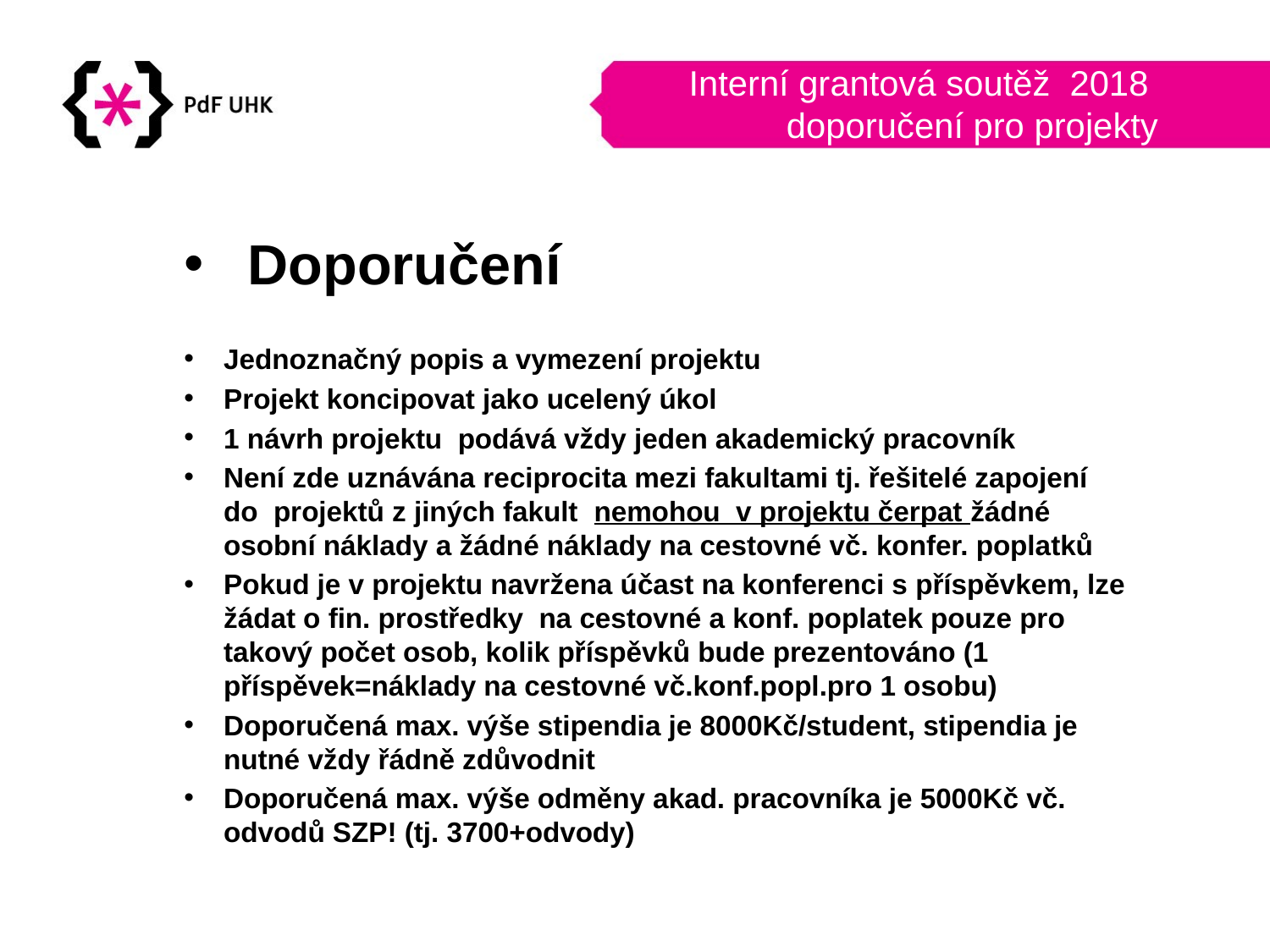

# Interní grantová soutěž  2018 doporučení pro projekty

Doporučení

Jednoznačný popis a vymezení projektu
Projekt koncipovat jako ucelený úkol
1 návrh projektu  podává vždy jeden akademický pracovník
Není zde uznávána reciprocita mezi fakultami tj. řešitelé zapojení do  projektů z jiných fakult  nemohou  v projektu čerpat žádné osobní náklady a žádné náklady na cestovné vč. konfer. poplatků
Pokud je v projektu navržena účast na konferenci s příspěvkem, lze žádat o fin. prostředky  na cestovné a konf. poplatek pouze pro takový počet osob, kolik příspěvků bude prezentováno (1 příspěvek=náklady na cestovné vč.konf.popl.pro 1 osobu)
Doporučená max. výše stipendia je 8000Kč/student, stipendia je nutné vždy řádně zdůvodnit
Doporučená max. výše odměny akad. pracovníka je 5000Kč vč. odvodů SZP! (tj. 3700+odvody)